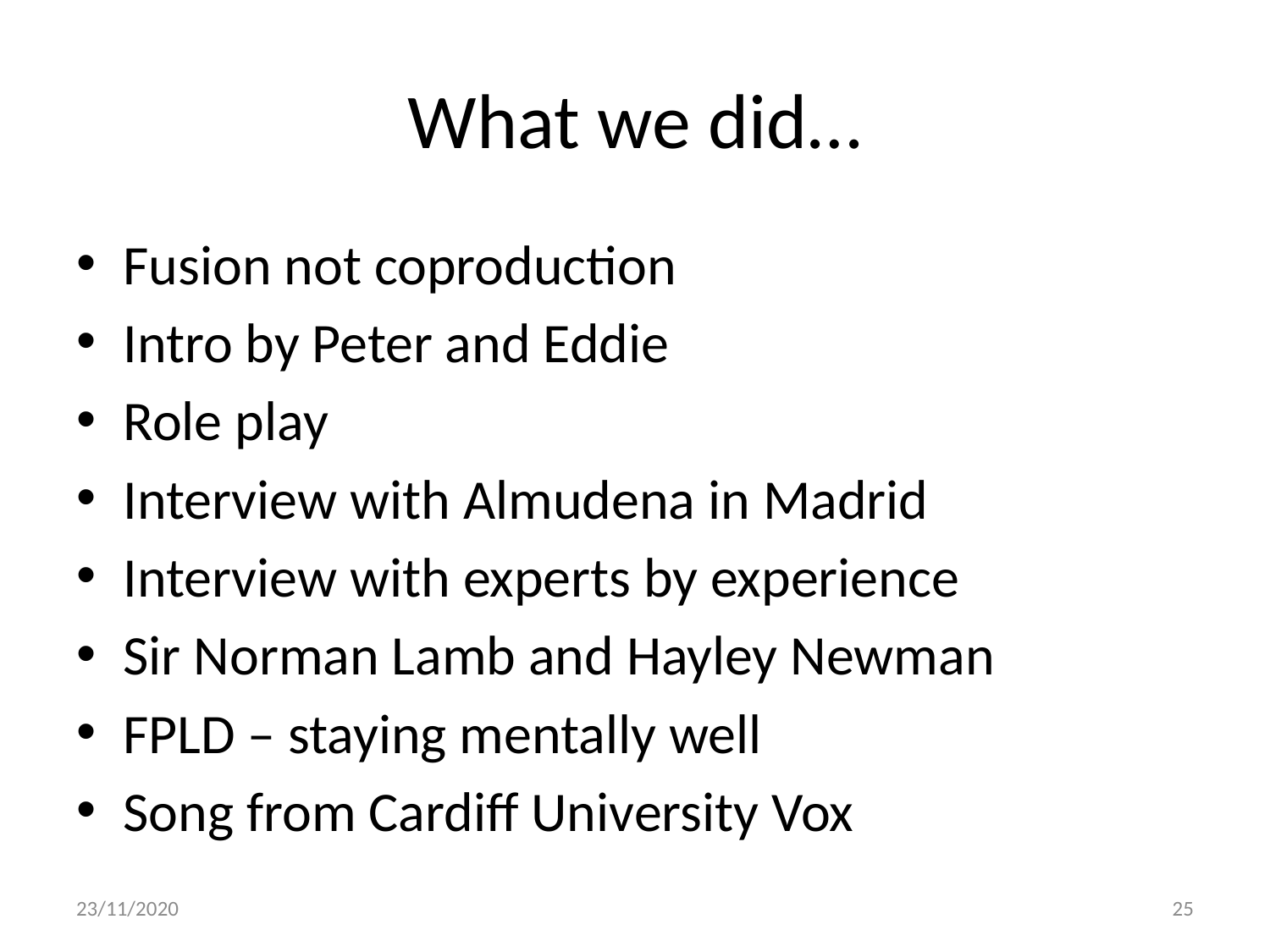

# What we did…
Fusion not coproduction
Intro by Peter and Eddie
Role play
Interview with Almudena in Madrid
Interview with experts by experience
Sir Norman Lamb and Hayley Newman
FPLD – staying mentally well
Song from Cardiff University Vox
23/11/2020
25